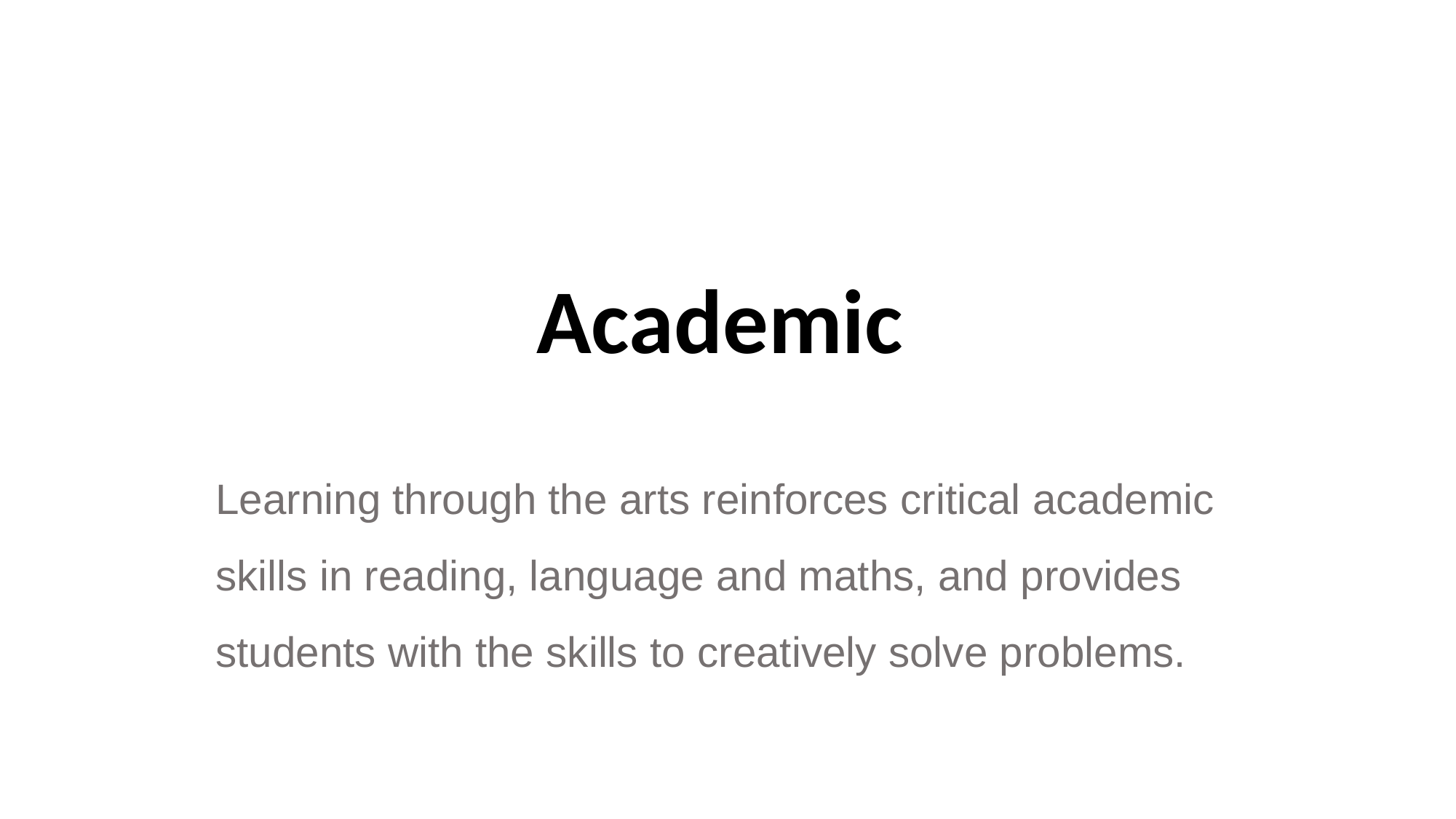

Academic
Learning through the arts reinforces critical academic skills in reading, language and maths, and provides students with the skills to creatively solve problems.